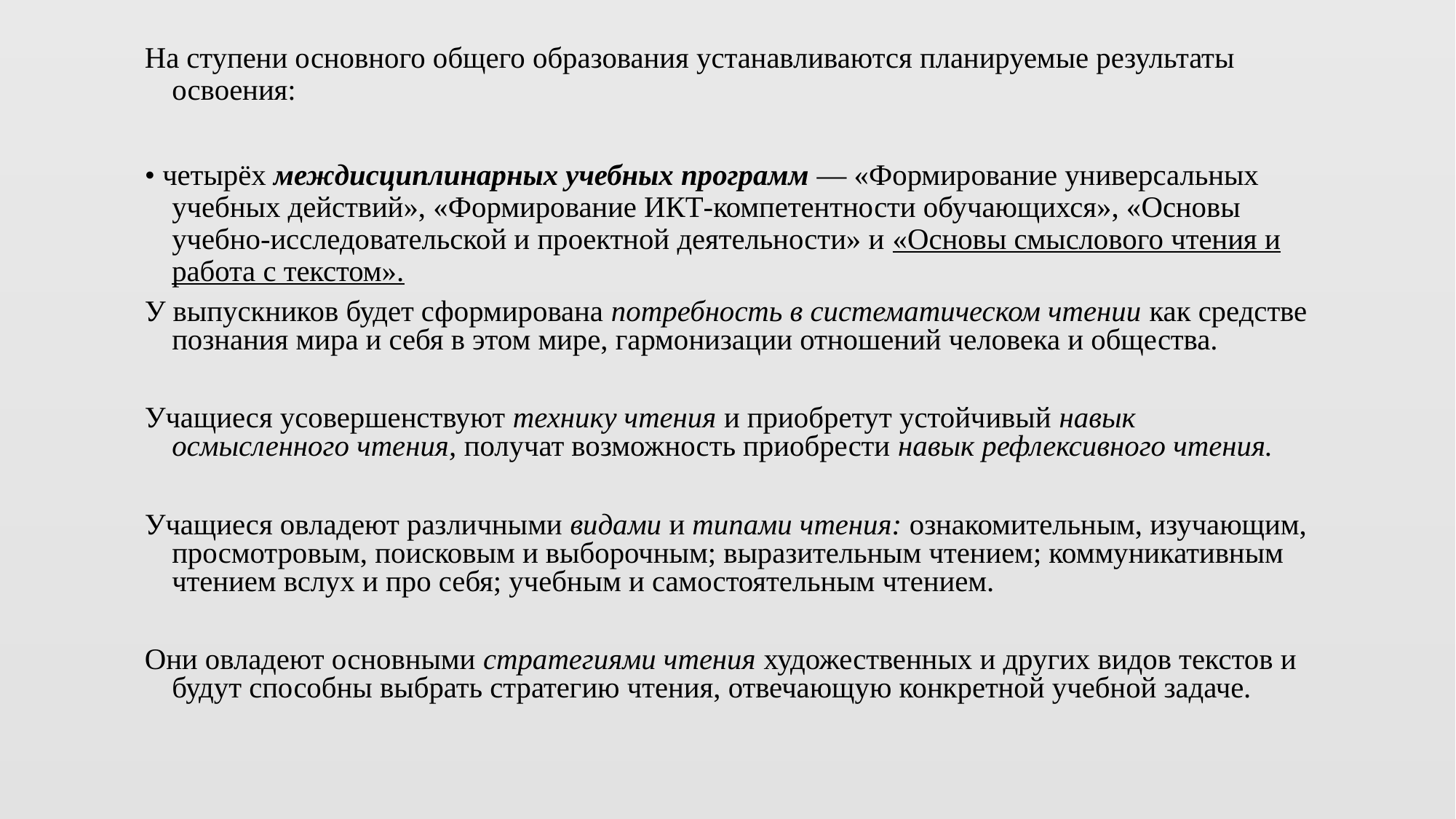

На ступени основного общего образования устанавливаются планируемые результаты освоения:

• четырёх междисциплинарных учебных программ — «Формирование универсальных учебных действий», «Формирование ИКТ-компетентности обучающихся», «Основы учебно-исследовательской и проектной деятельности» и «Основы смыслового чтения и работа с текстом».
У выпускников будет сформирована потребность в систематическом чтении как средстве познания мира и себя в этом мире, гармонизации отношений человека и общества.

Учащиеся усовершенствуют технику чтения и приобретут устойчивый навык осмысленного чтения, получат возможность приобрести навык рефлексивного чтения.

Учащиеся овладеют различными видами и типами чтения: ознакомительным, изучающим, просмотровым, поисковым и выборочным; выразительным чтением; коммуникативным чтением вслух и про себя; учебным и самостоятельным чтением.

Они овладеют основными стратегиями чтения художественных и других видов текстов и будут способны выбрать стратегию чтения, отвечающую конкретной учебной задаче.